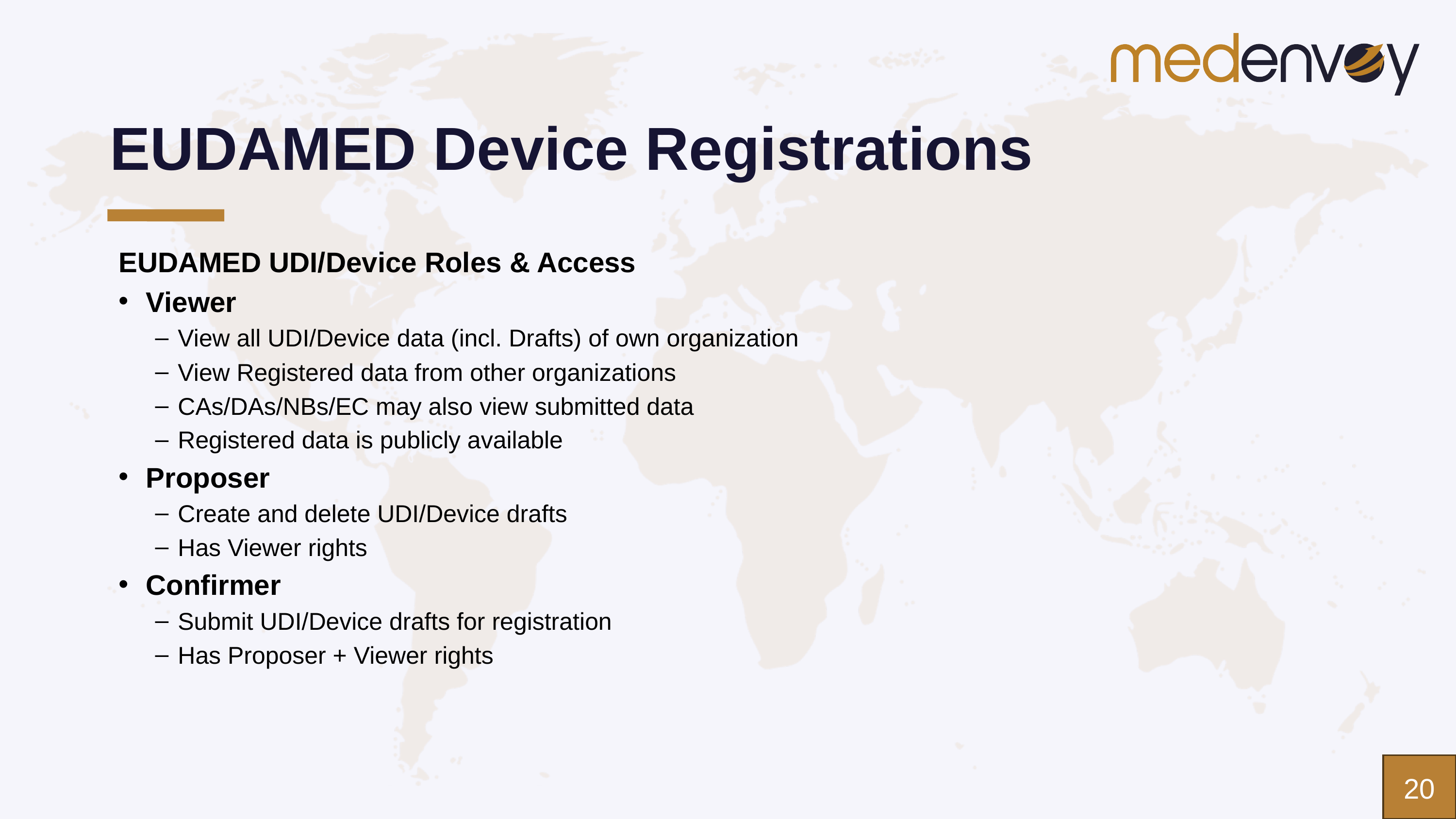

# EUDAMED Device Registrations
EUDAMED UDI/Device Roles & Access
Viewer
View all UDI/Device data (incl. Drafts) of own organization
View Registered data from other organizations
CAs/DAs/NBs/EC may also view submitted data
Registered data is publicly available
Proposer
Create and delete UDI/Device drafts
Has Viewer rights
Confirmer
Submit UDI/Device drafts for registration
Has Proposer + Viewer rights
20